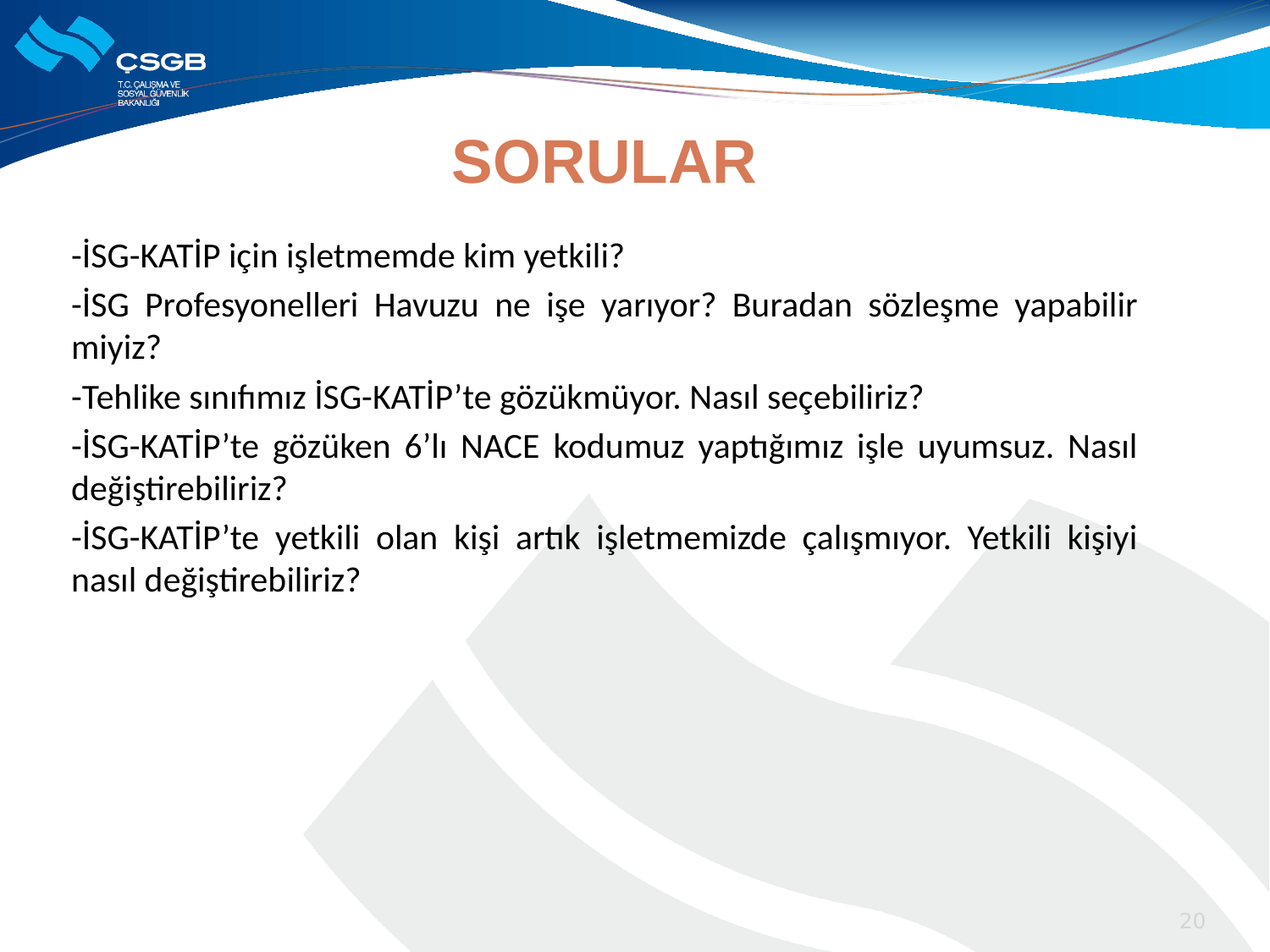

# SORULAR
-İSG-KATİP için işletmemde kim yetkili?
-İSG Profesyonelleri Havuzu ne işe yarıyor? Buradan sözleşme yapabilir miyiz?
-Tehlike sınıfımız İSG-KATİP’te gözükmüyor. Nasıl seçebiliriz?
-İSG-KATİP’te gözüken 6’lı NACE kodumuz yaptığımız işle uyumsuz. Nasıl değiştirebiliriz?
-İSG-KATİP’te yetkili olan kişi artık işletmemizde çalışmıyor. Yetkili kişiyi nasıl değiştirebiliriz?
20